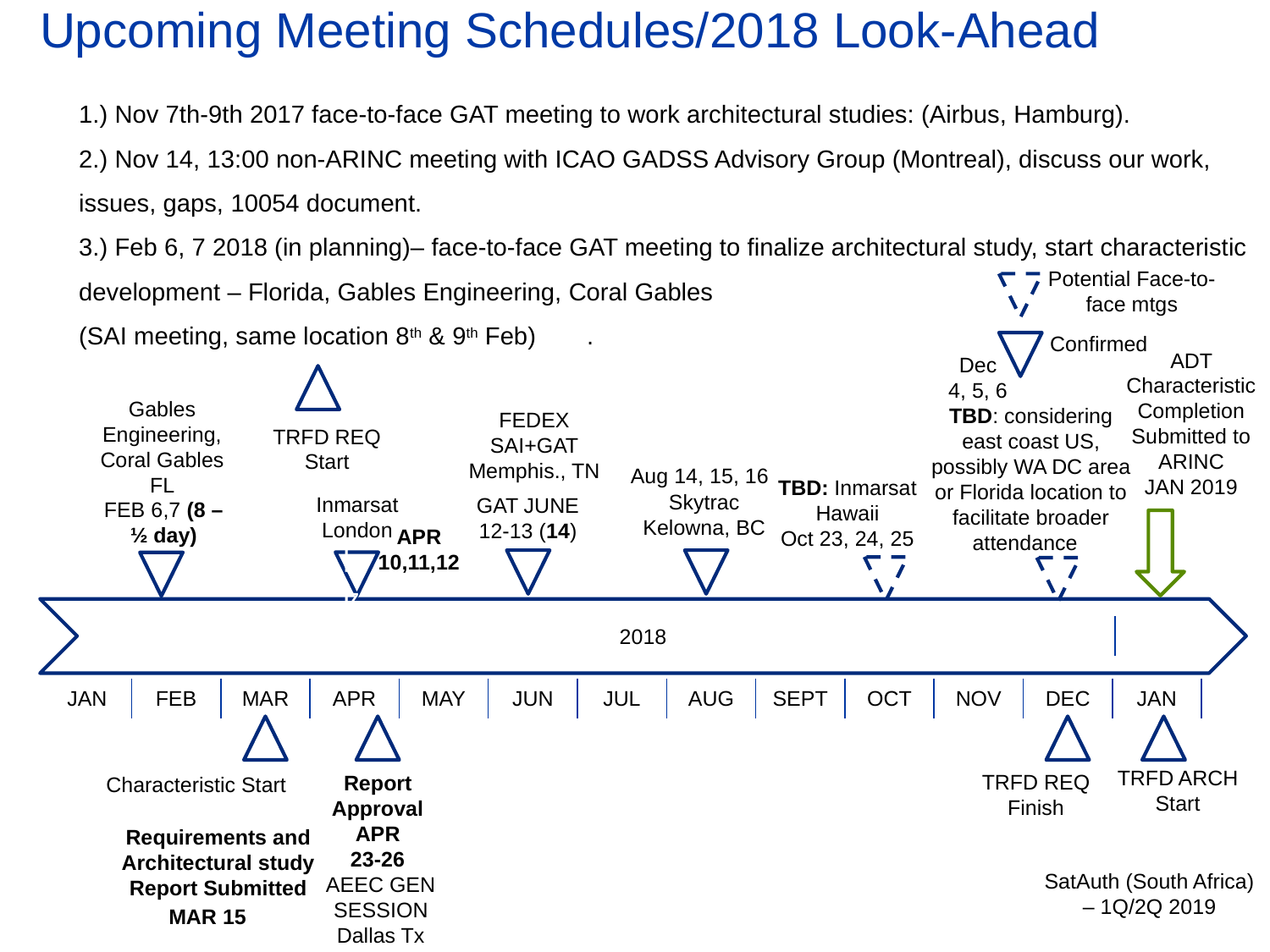

# Upcoming Meeting Schedules/2018 Look-Ahead
1.) Nov 7th-9th 2017 face-to-face GAT meeting to work architectural studies: (Airbus, Hamburg).
2.) Nov 14, 13:00 non-ARINC meeting with ICAO GADSS Advisory Group (Montreal), discuss our work, issues, gaps, 10054 document.
3.) Feb 6, 7 2018 (in planning)– face-to-face GAT meeting to finalize architectural study, start characteristic development – Florida, Gables Engineering, Coral Gables
(SAI meeting, same location 8th & 9th Feb)	.

Potential Face-to-face mtgs

Confirmed

ADT Characteristic Completion
Submitted to ARINC
JAN 2019
Dec
4, 5, 6

Gables Engineering,
Coral Gables FL
TBD: considering east coast US, possibly WA DC area or Florida location to facilitate broader attendance
FEDEX
SAI+GAT
Memphis., TN
TRFD REQ Start
Aug 14, 15, 16
TBD: Inmarsat
Hawaii
Oct 23, 24, 25
Skytrac
Kelowna, BC
Inmarsat
London
GAT JUNE 12-13 (14)
FEB 6,7 (8 – ½ day)

APR 10,11,12

444

2018
JAN
FEB
MAR
APR
MAY
JUN
JUL
AUG
SEPT
OCT
NOV
DEC
JAN

TRFD ARCH Start
TRFD REQ Finish
Report Approval
Characteristic Start

Requirements and Architectural study
Report Submitted
APR 23-26
SatAuth (South Africa) – 1Q/2Q 2019
AEEC GEN SESSION
Dallas Tx
MAR 15